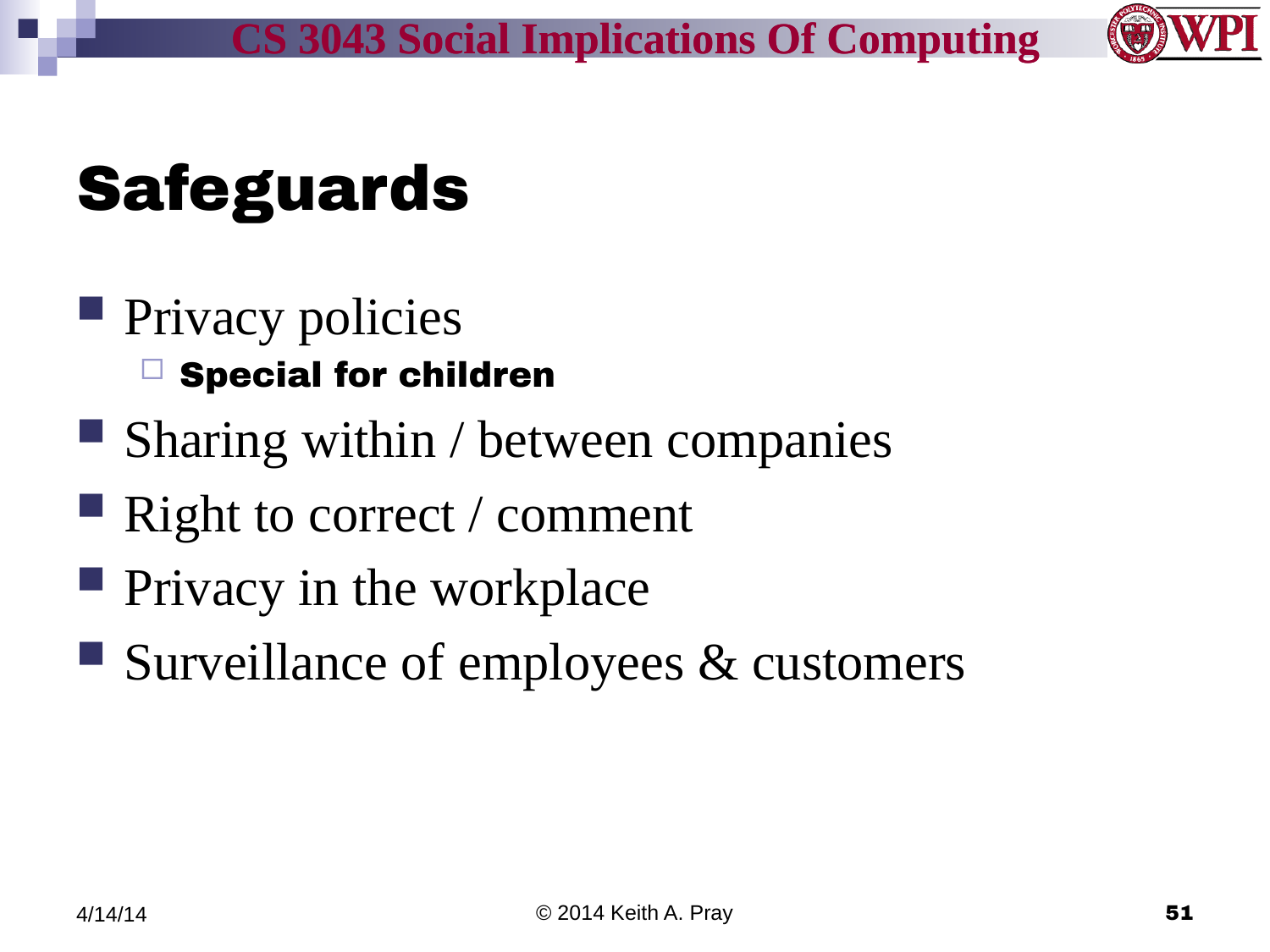

# Safeguards
Privacy policies
Special for children
Sharing within / between companies
Right to correct / comment
Privacy in the workplace
Surveillance of employees & customers
4/14/14
© 2014 Keith A. Pray
51